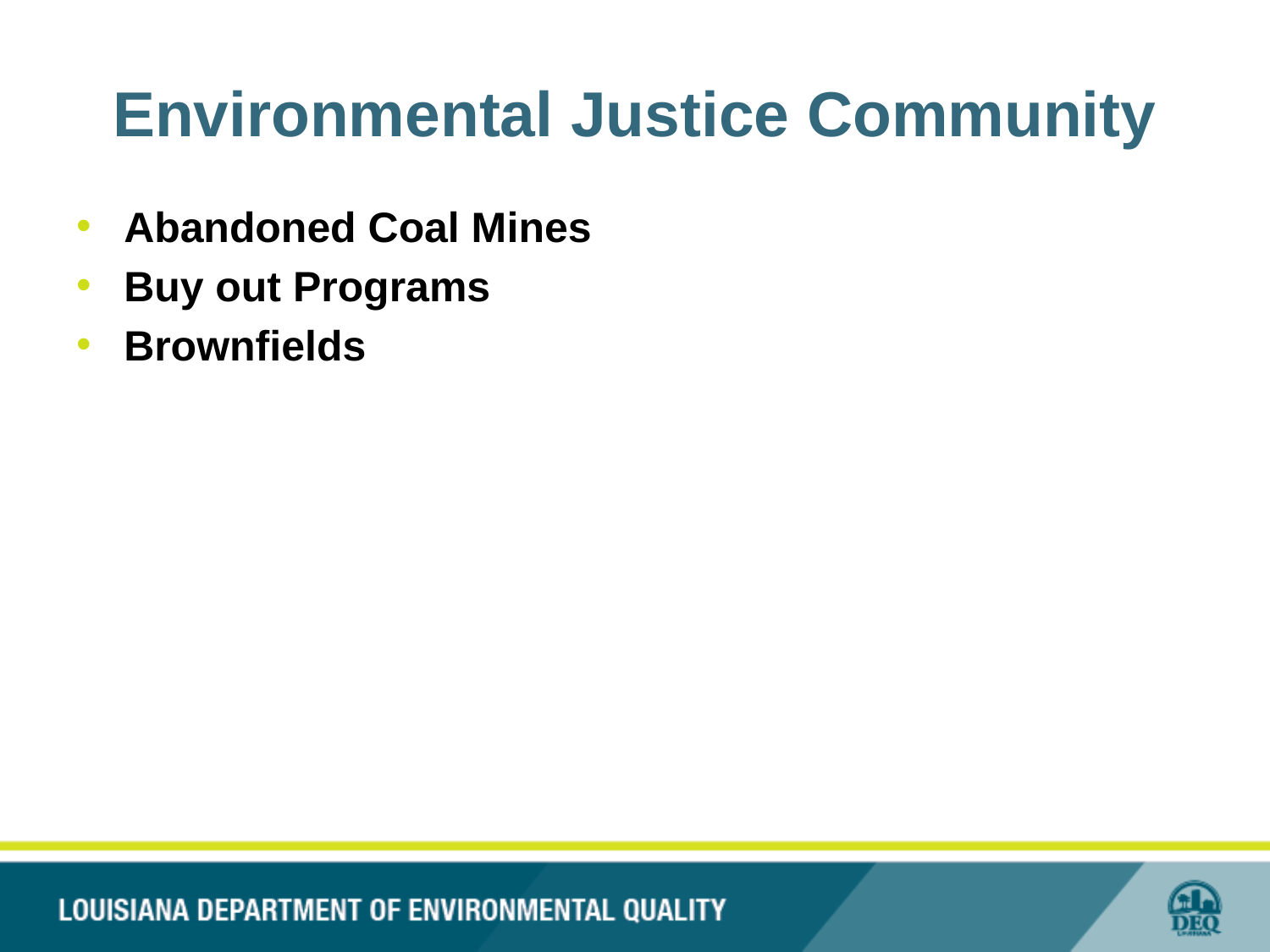

# Environmental Justice Community
Abandoned Coal Mines
Buy out Programs
Brownfields